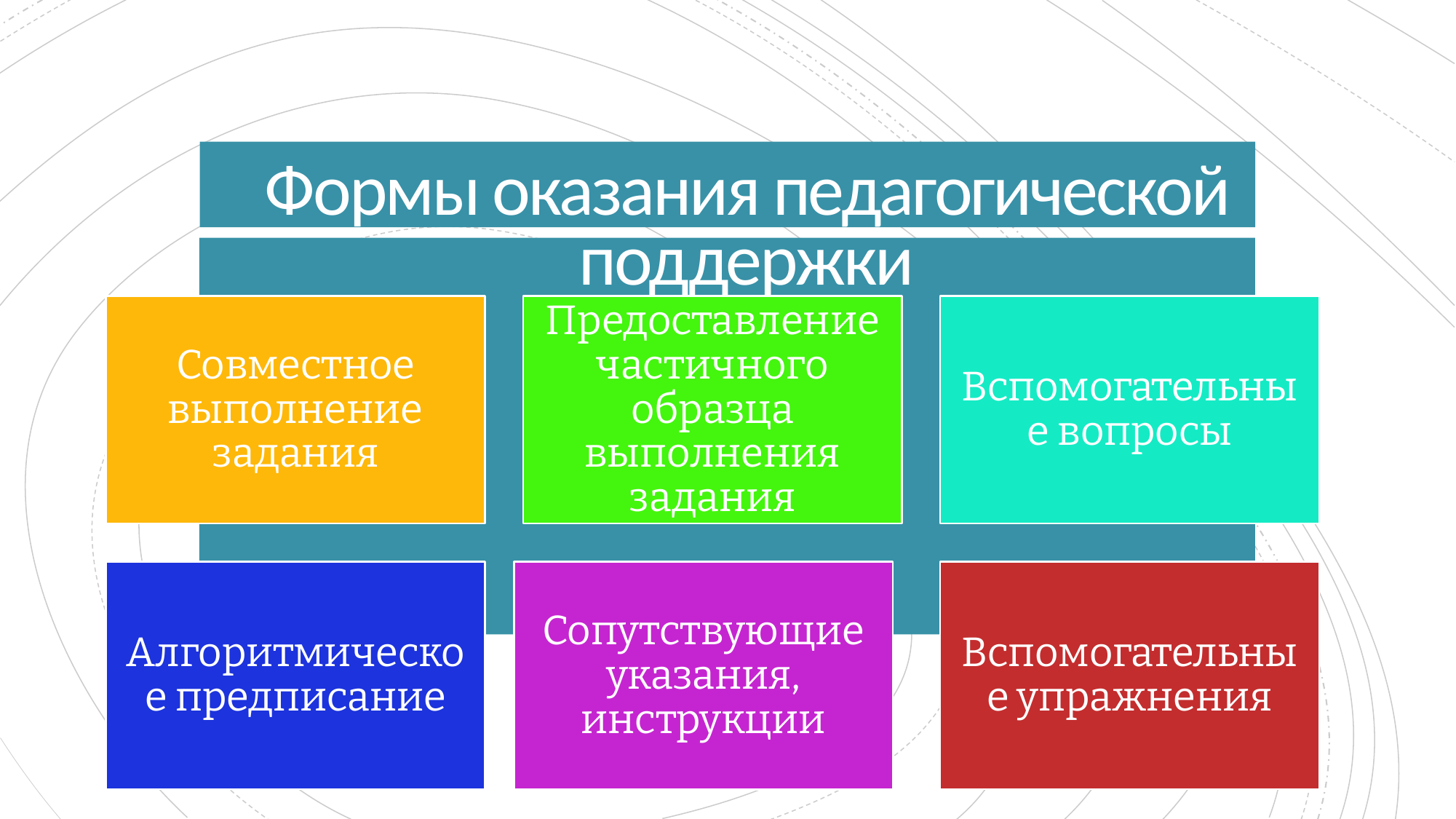

# Формы оказания педагогической поддержки
Совместное выполнение задания
Предоставление частичного образца выполнения задания
Вспомогательные вопросы
Алгоритмическое предписание
Сопутствующие указания, инструкции
Вспомогательные упражнения